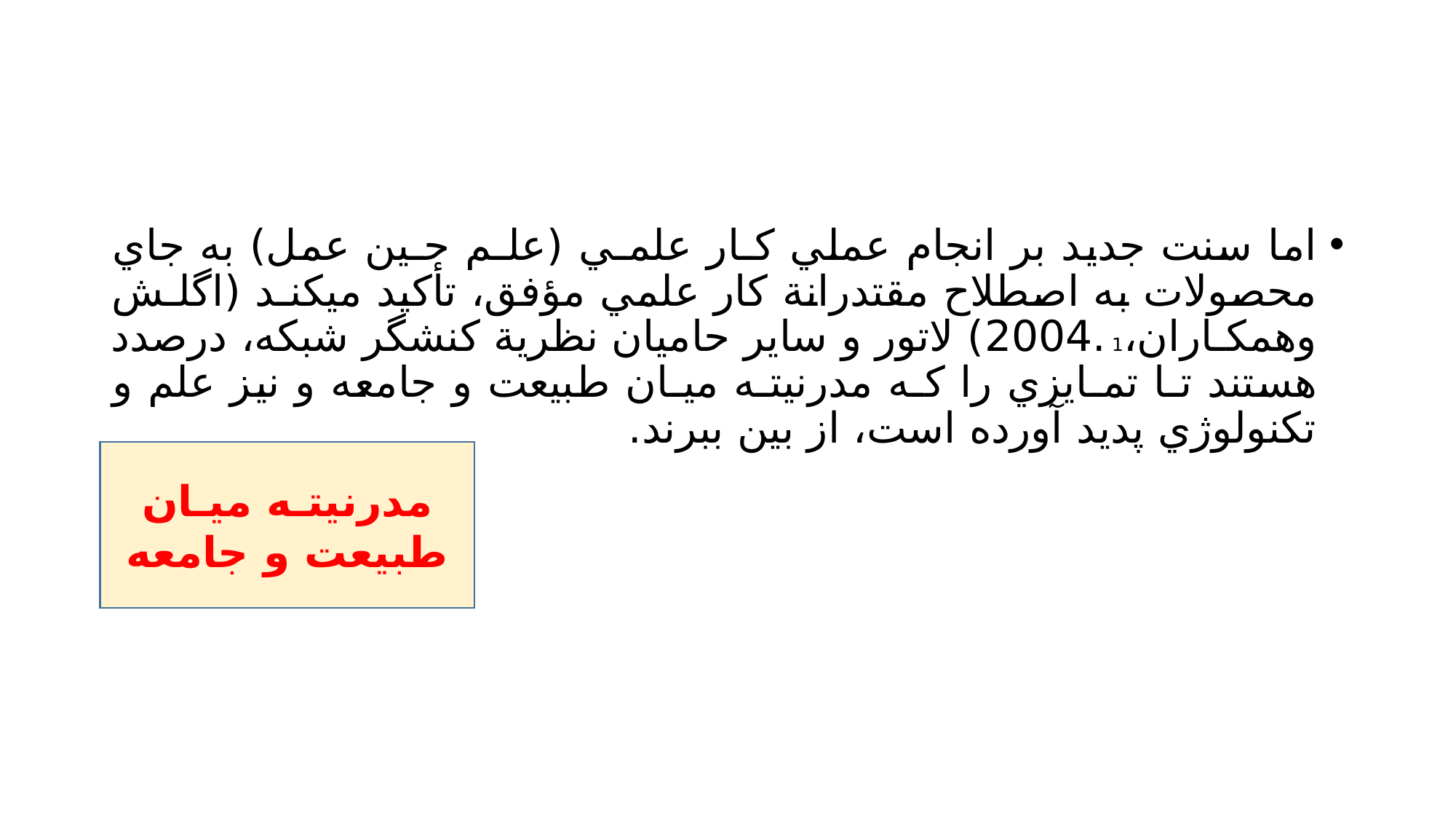

#
اما سنت جديد بر انجام عملي كـار علمـي (علـم حـين عمل) به جاي محصولات به اصطلاح مقتدرانة كار علمي مؤفق، تأكيد ميكنـد (اگلـش وهمكـاران،1 .2004) لاتور و ساير حاميان نظرية كنشگر شبكه، درصدد هستند تـا تمـايزي را كـه مدرنيتـه ميـان طبيعت و جامعه و نيز علم و تكنولوژي پديد آورده است، از بين ببرند.

مدرنيتـه ميـان طبيعت و جامعه